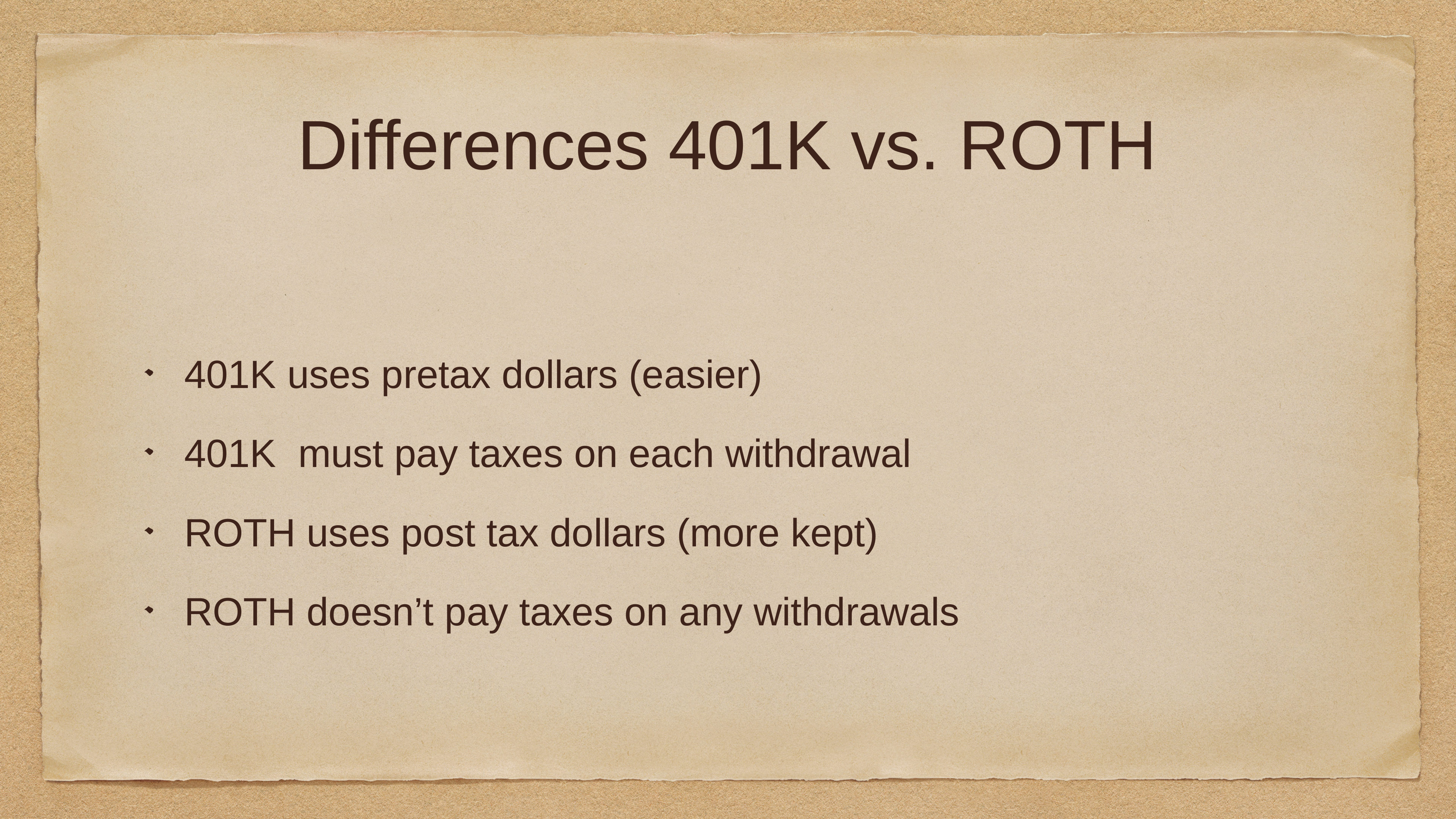

# Differences 401K vs. ROTH
401K uses pretax dollars (easier)
401K  must pay taxes on each withdrawal
ROTH uses post tax dollars (more kept)
ROTH doesn’t pay taxes on any withdrawals